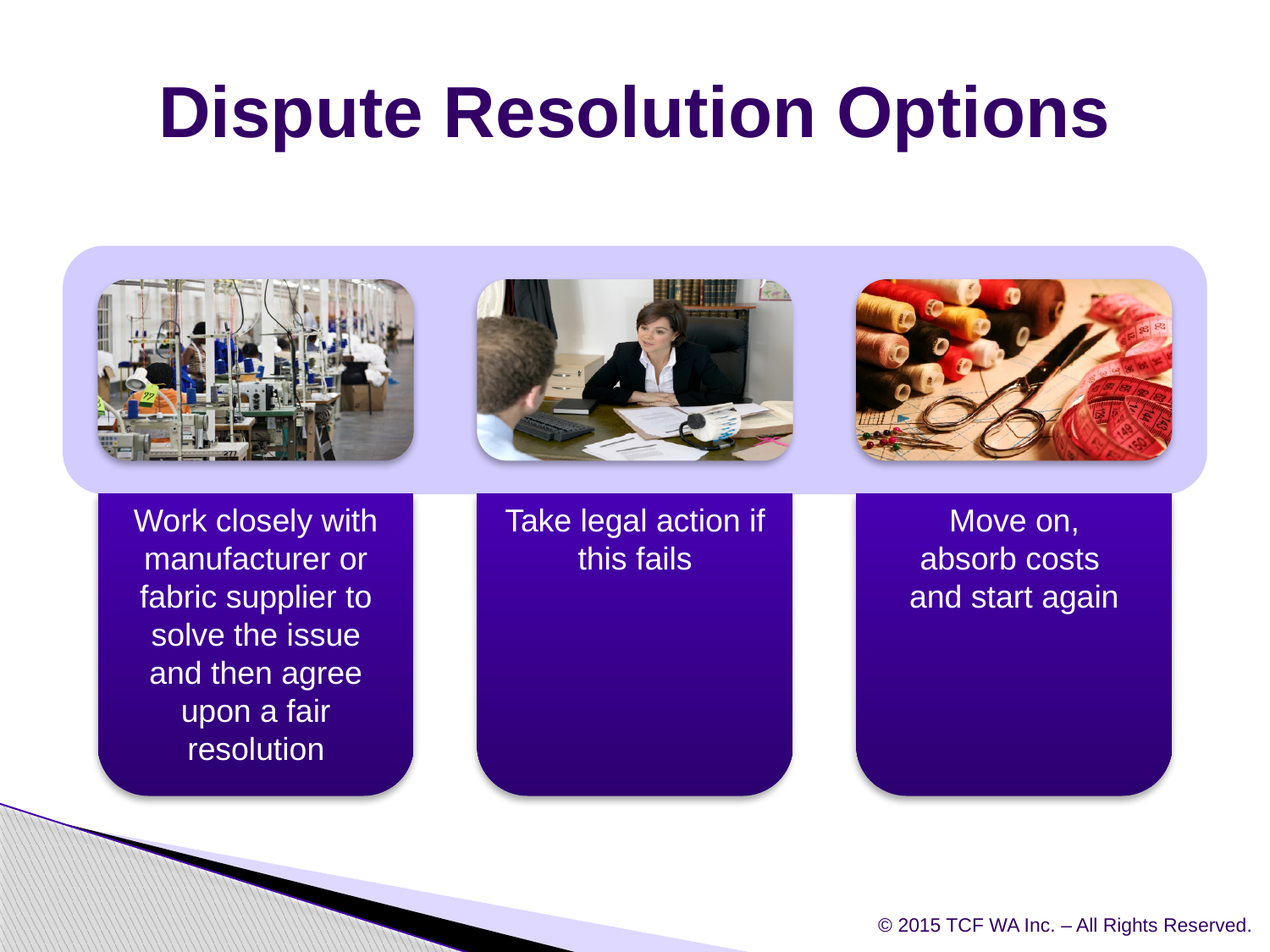

# Dispute Resolution Options
Work closely with manufacturer or fabric supplier to solve the issue and then agree upon a fair resolution
Take legal action if this fails
Move on,
absorb costs
and start again